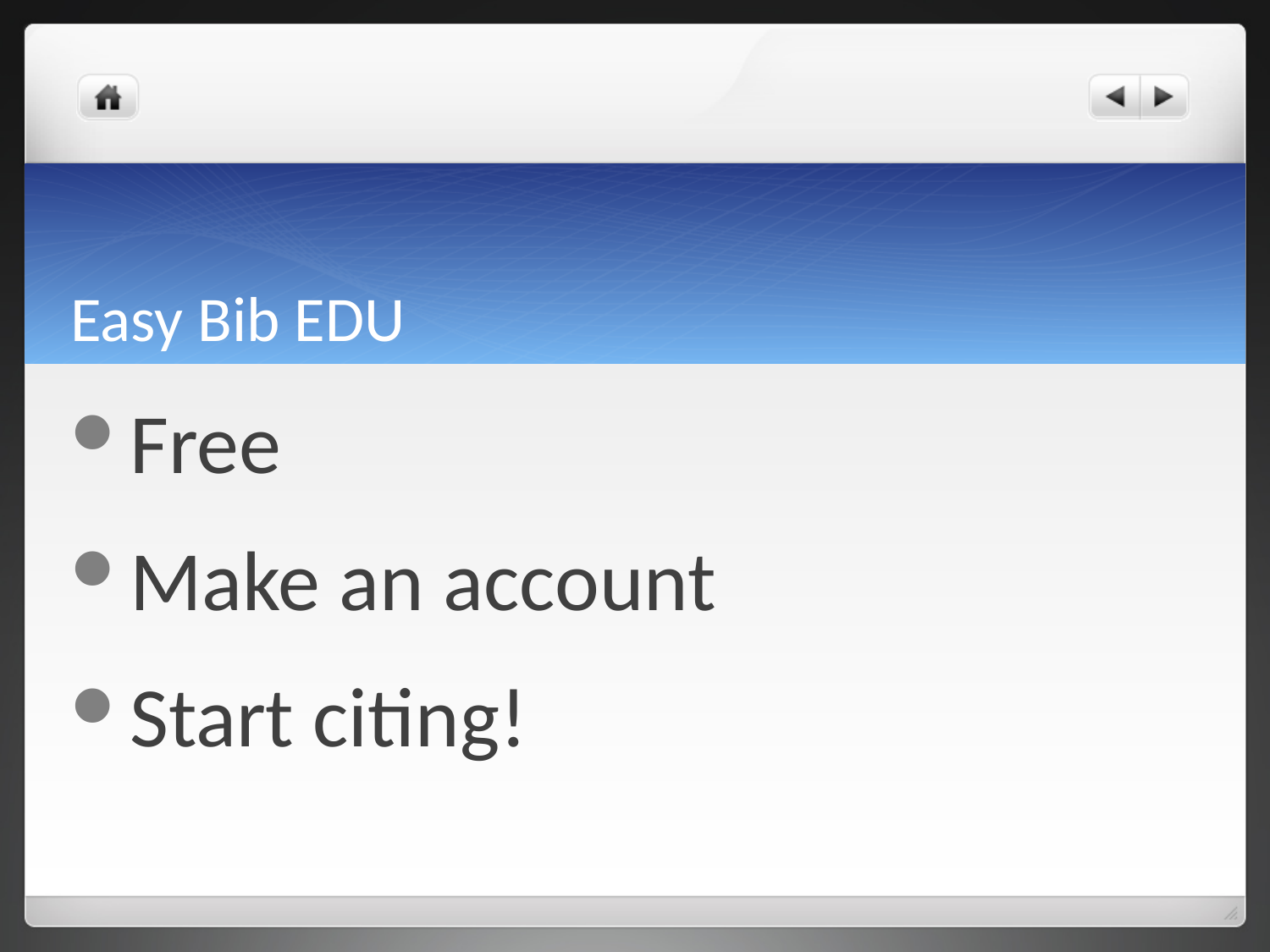

# Easy Bib EDU
Free
Make an account
Start citing!